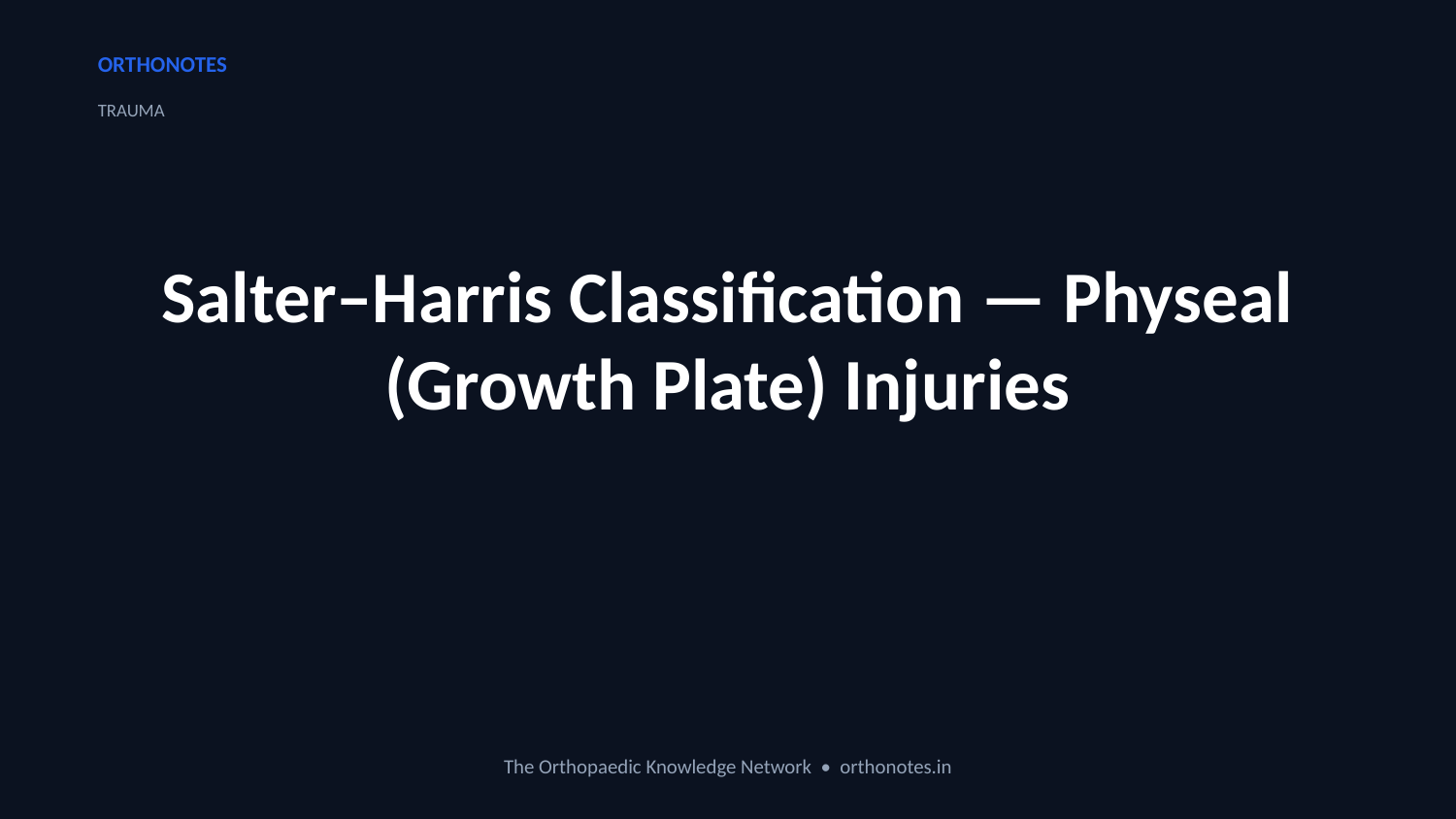

ORTHONOTES
TRAUMA
Salter–Harris Classification — Physeal (Growth Plate) Injuries
The Orthopaedic Knowledge Network  •  orthonotes.in